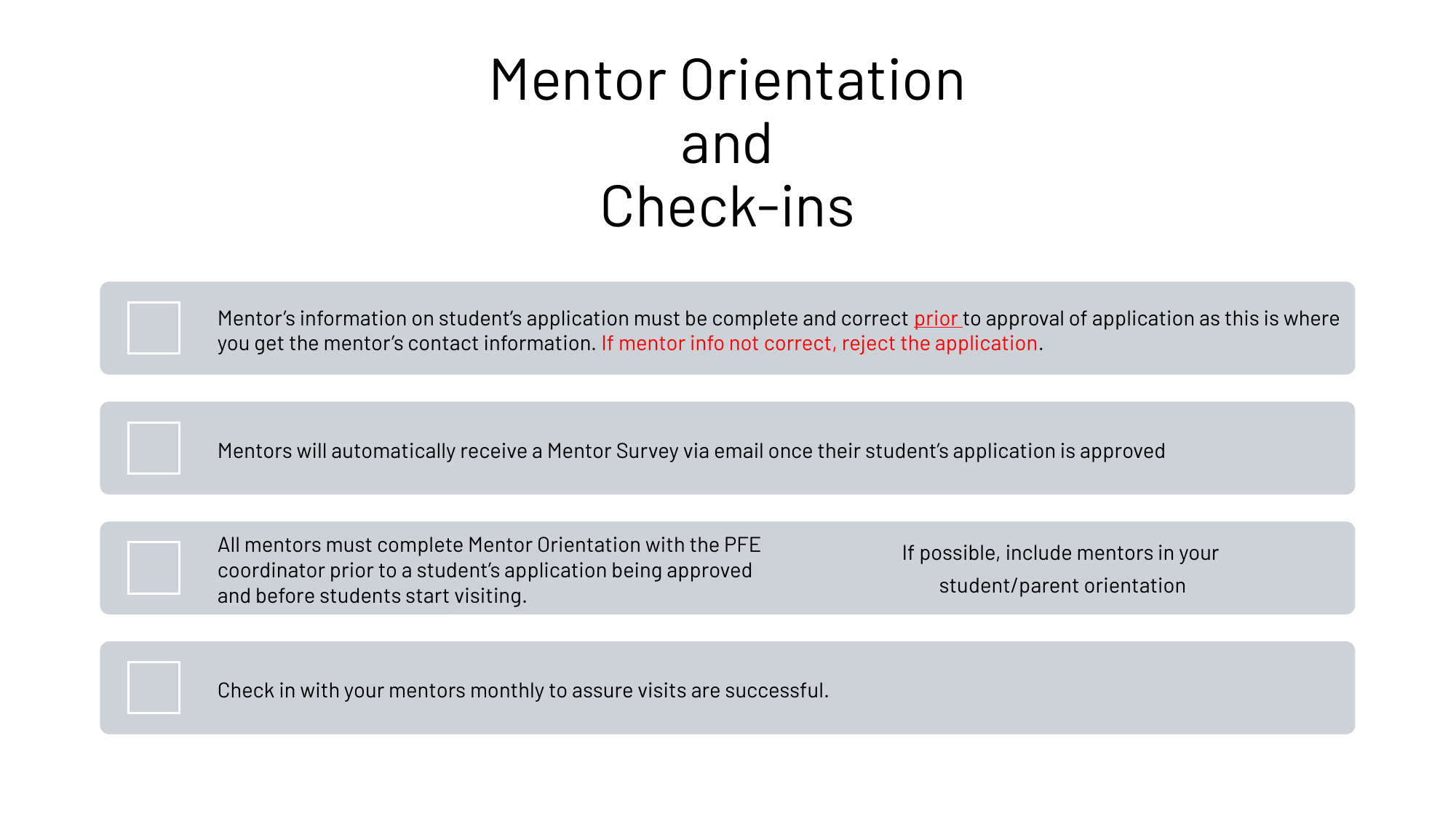

# Mentor Orientation and Check-ins
Mentor’s information on student’s application must be complete and correct prior to approval of application as this is where you get the mentor’s contact information. If mentor info not correct, reject the application.
Mentors will automatically receive a Mentor Survey via email once their student’s application is approved
All mentors must complete Mentor Orientation with the PFE coordinator prior to a student’s application being approved and before students start visiting.
If possible, include mentors in your
student/parent orientation
Check in with your mentors monthly to assure visits are successful.